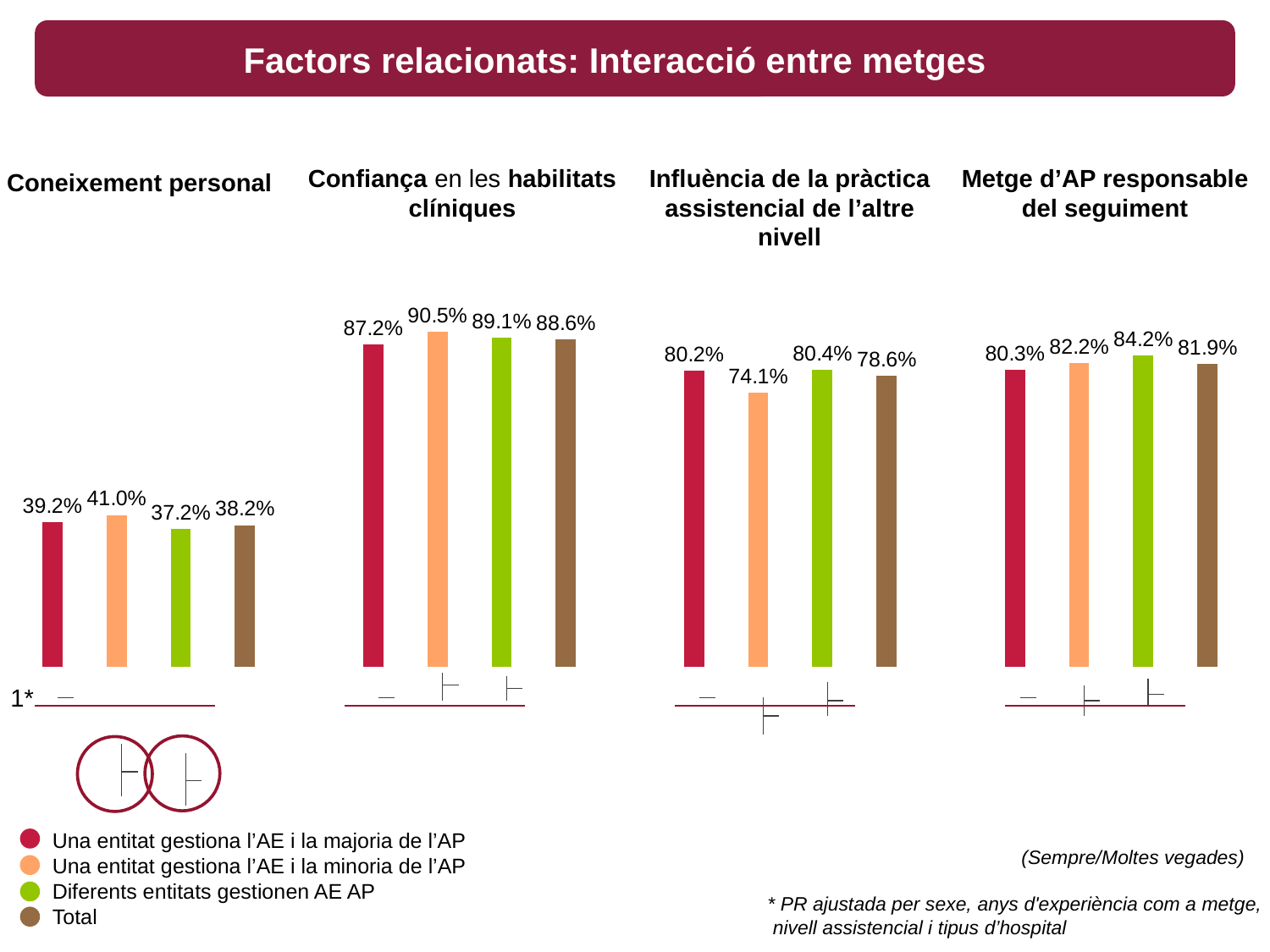

Factors relacionats: Interacció entre metges

Confiança en les habilitats clíniques
Influència de la pràctica assistencial de l’altre nivell
Metge d’AP responsable del seguiment
Coneixement personal

### Chart

| Category |  |
|---|---|

[unsupported chart]

1*

Una entitat gestiona l’AE i la majoria de l’AP
Una entitat gestiona l’AE i la minoria de l’AP
Diferents entitats gestionen AE AP
Total

		(Sempre/Moltes vegades)

* PR ajustada per sexe, anys d'experiència com a metge,
 nivell assistencial i tipus d’hospital